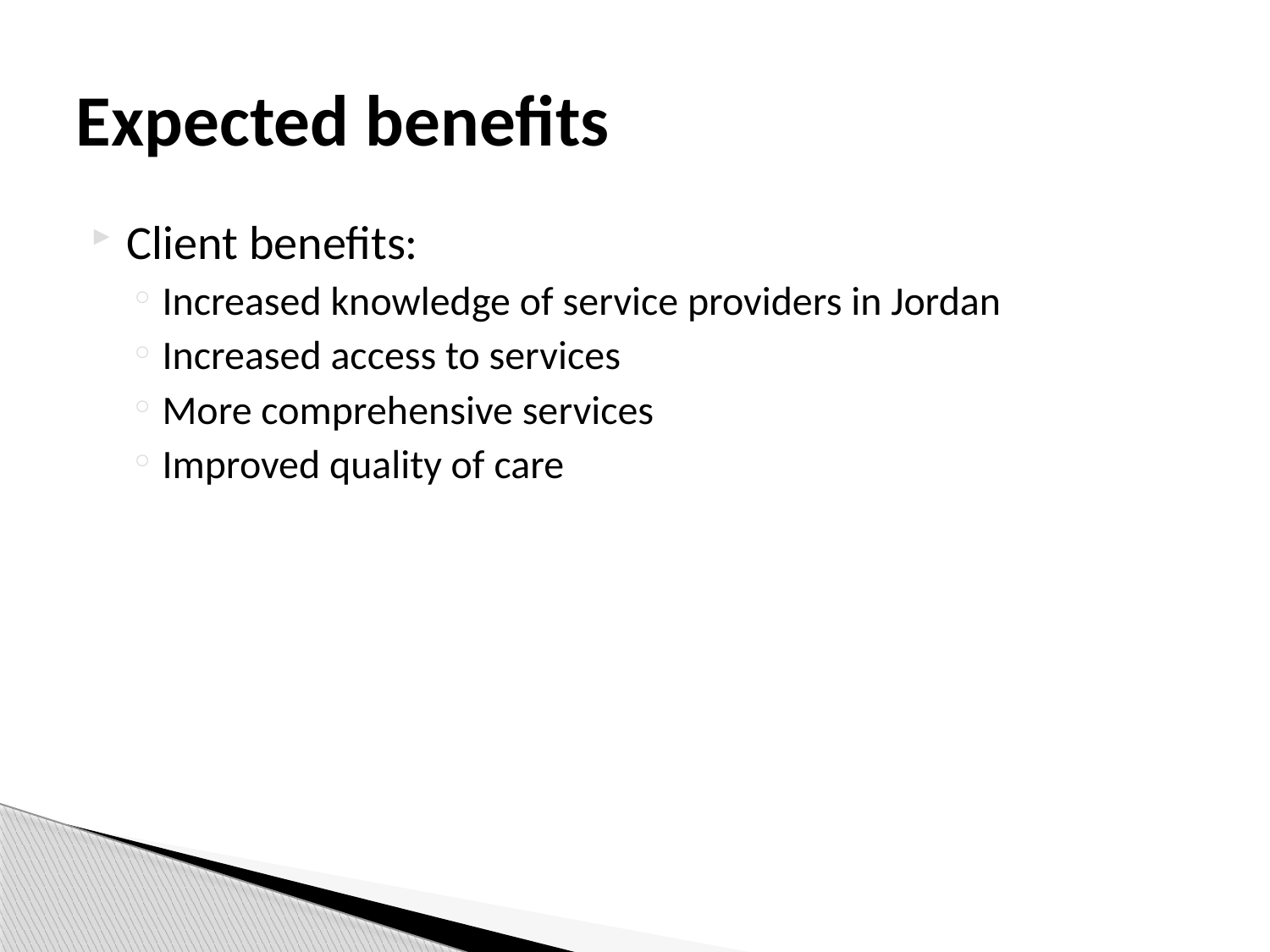

# Expected benefits
Client benefits:
Increased knowledge of service providers in Jordan
Increased access to services
More comprehensive services
Improved quality of care